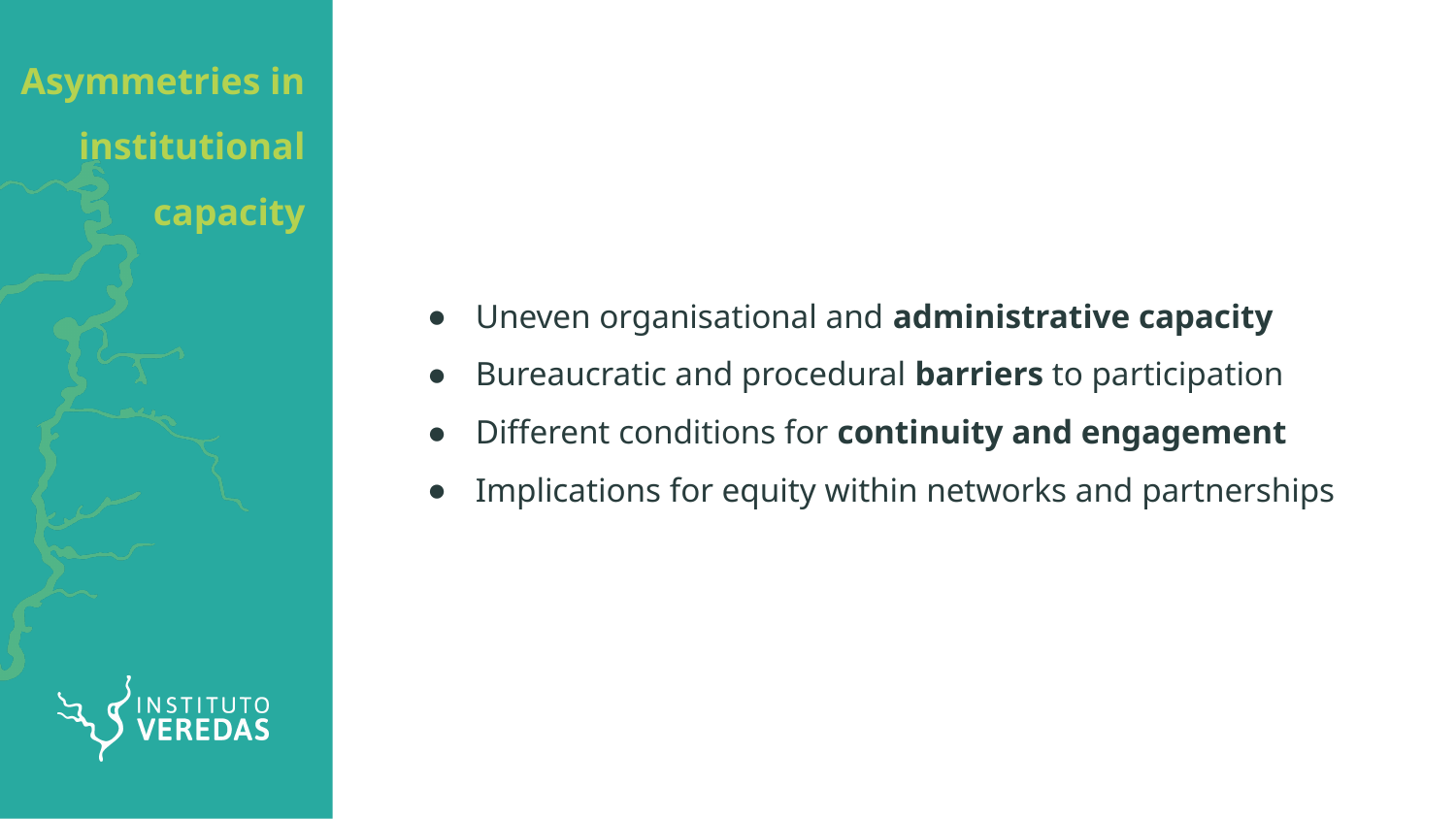

# Asymmetries in institutional capacity
Uneven organisational and administrative capacity
Bureaucratic and procedural barriers to participation
Different conditions for continuity and engagement
Implications for equity within networks and partnerships